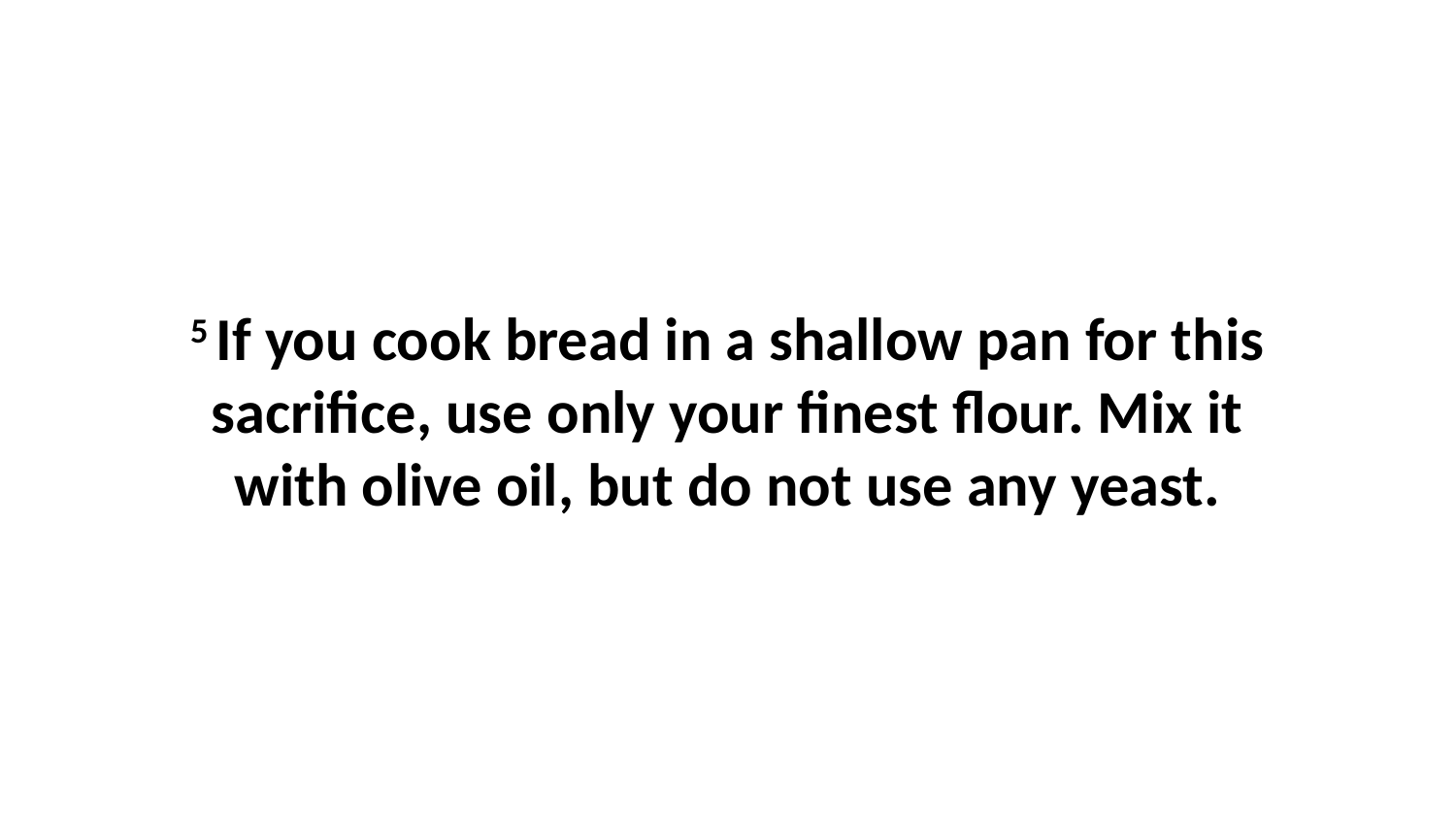

5 If you cook bread in a shallow pan for this sacrifice, use only your finest flour. Mix it with olive oil, but do not use any yeast.